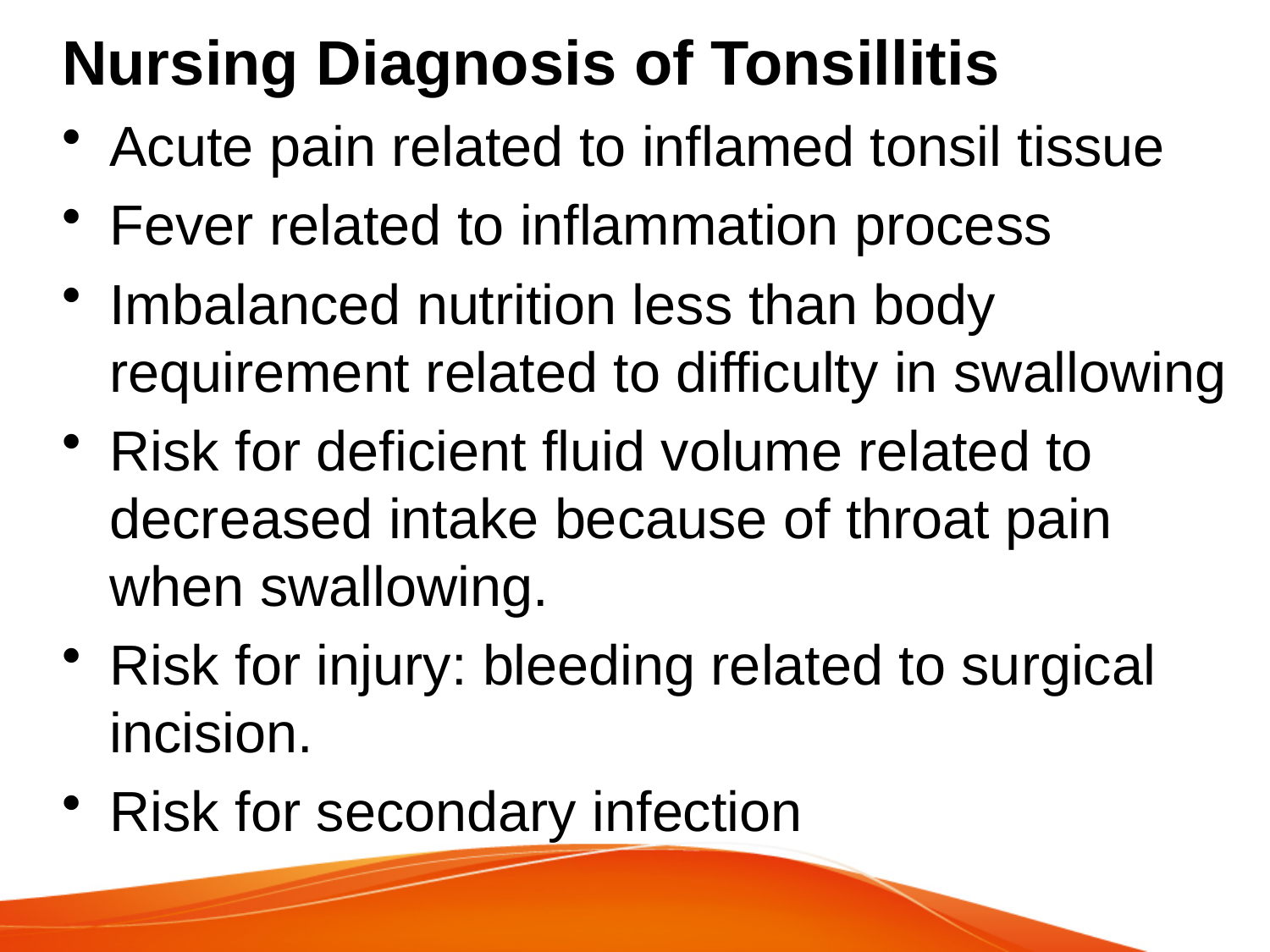

# Nursing Diagnosis of Tonsillitis
Acute pain related to inflamed tonsil tissue
Fever related to inflammation process
Imbalanced nutrition less than body requirement related to difficulty in swallowing
Risk for deficient fluid volume related to decreased intake because of throat pain when swallowing.
Risk for injury: bleeding related to surgical incision.
Risk for secondary infection